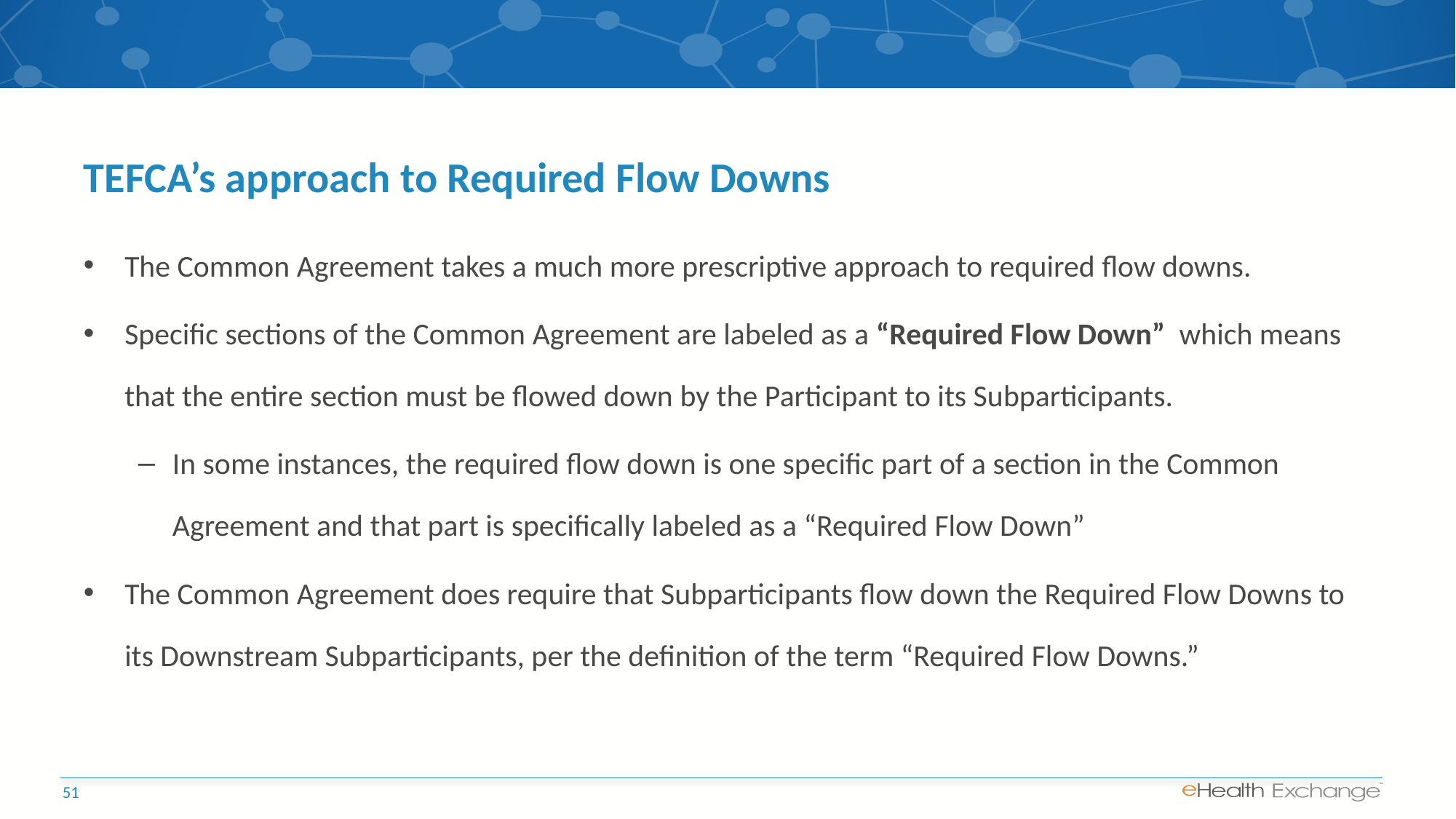

# TEFCA’s approach to Required Flow Downs
The Common Agreement takes a much more prescriptive approach to required flow downs.
Specific sections of the Common Agreement are labeled as a “Required Flow Down”  which means that the entire section must be flowed down by the Participant to its Subparticipants.
In some instances, the required flow down is one specific part of a section in the Common Agreement and that part is specifically labeled as a “Required Flow Down”
The Common Agreement does require that Subparticipants flow down the Required Flow Downs to its Downstream Subparticipants, per the definition of the term “Required Flow Downs.”

51